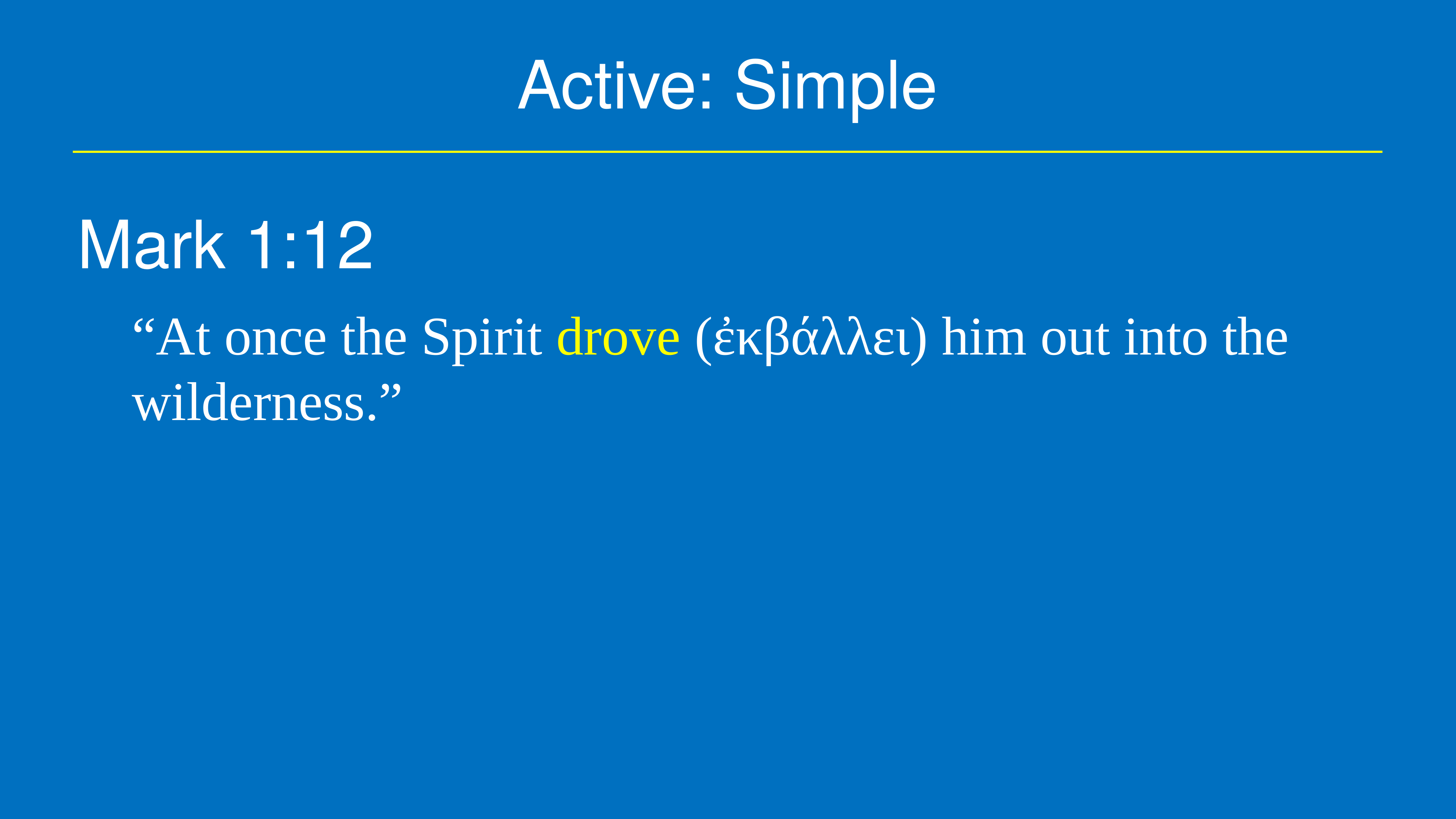

# Active: Simple
Mark 1:12
“At once the Spirit drove (ἐκβάλλει) him out into the wilderness.”